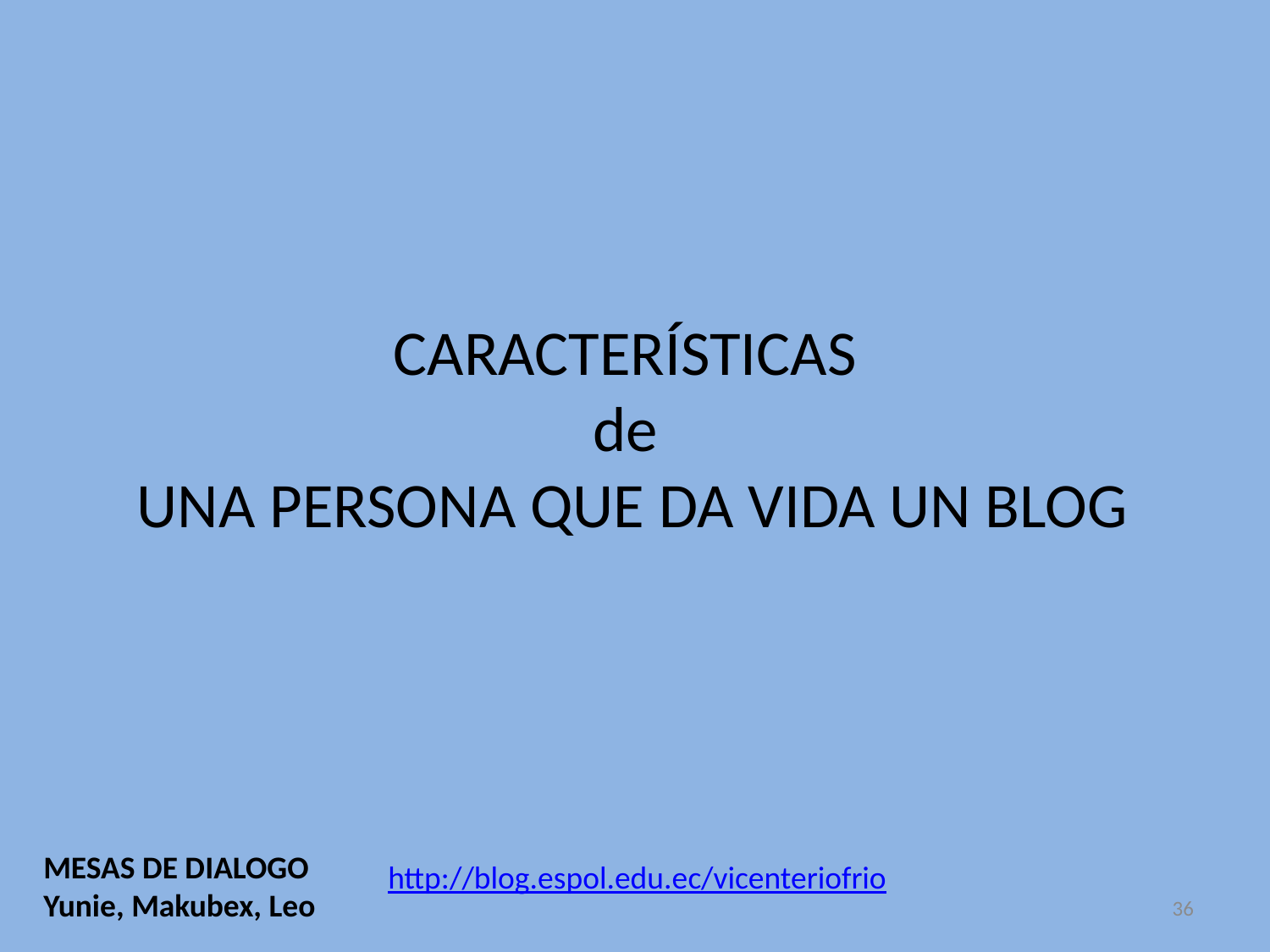

CARACTERÍSTICAS
de
UNA PERSONA QUE DA VIDA UN BLOG
MESAS DE DIALOGO
Yunie, Makubex, Leo
http://blog.espol.edu.ec/vicenteriofrio
36